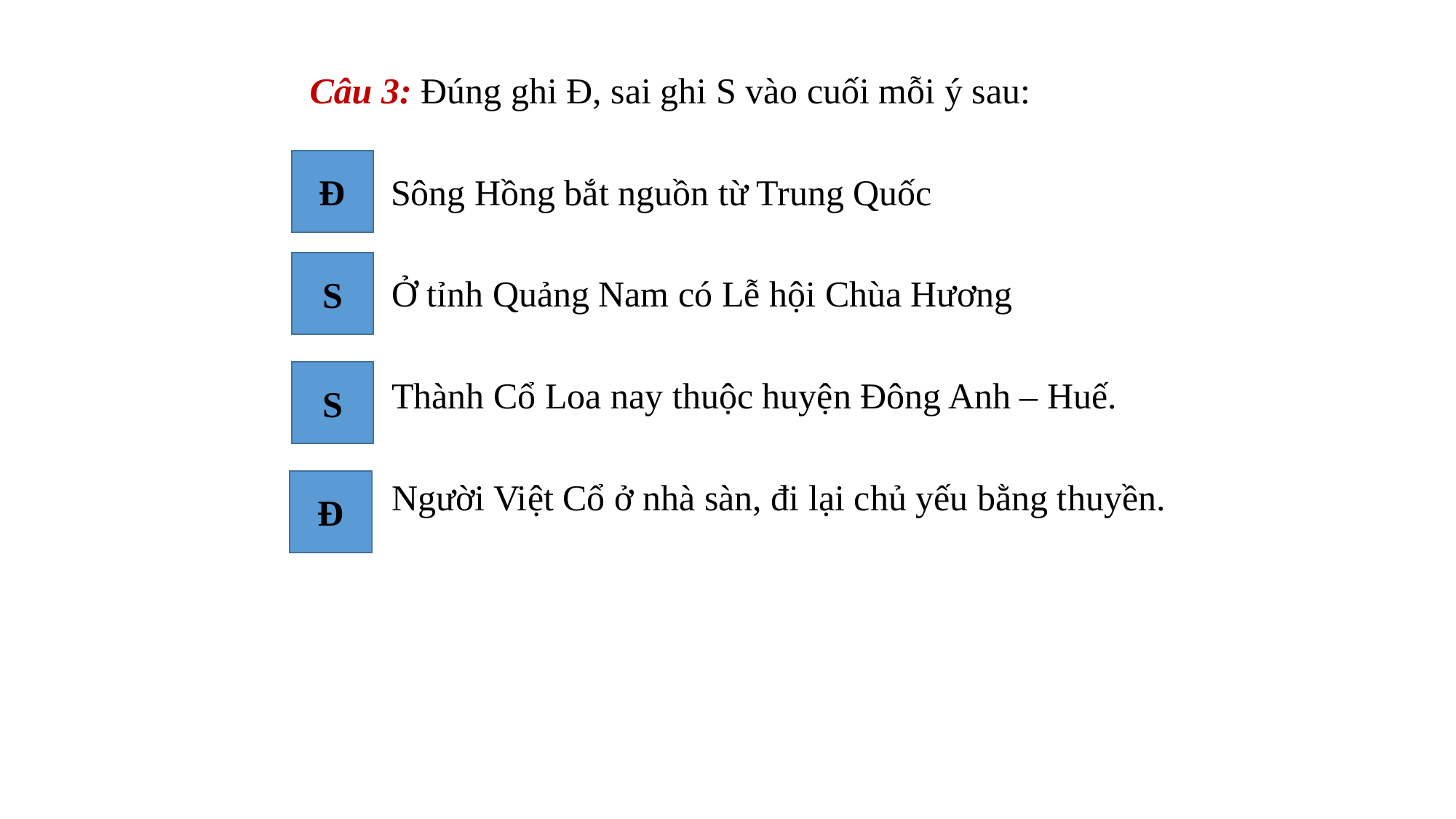

Câu 3: Đúng ghi Đ, sai ghi S vào cuối mỗi ý sau:

        Sông Hồng bắt nguồn từ Trung Quốc

          Ở tỉnh Quảng Nam có Lễ hội Chùa Hương

          Thành Cổ Loa nay thuộc huyện Đông Anh – Huế.

          Người Việt Cổ ở nhà sàn, đi lại chủ yếu bằng thuyền.
Đ
S
S

Đ